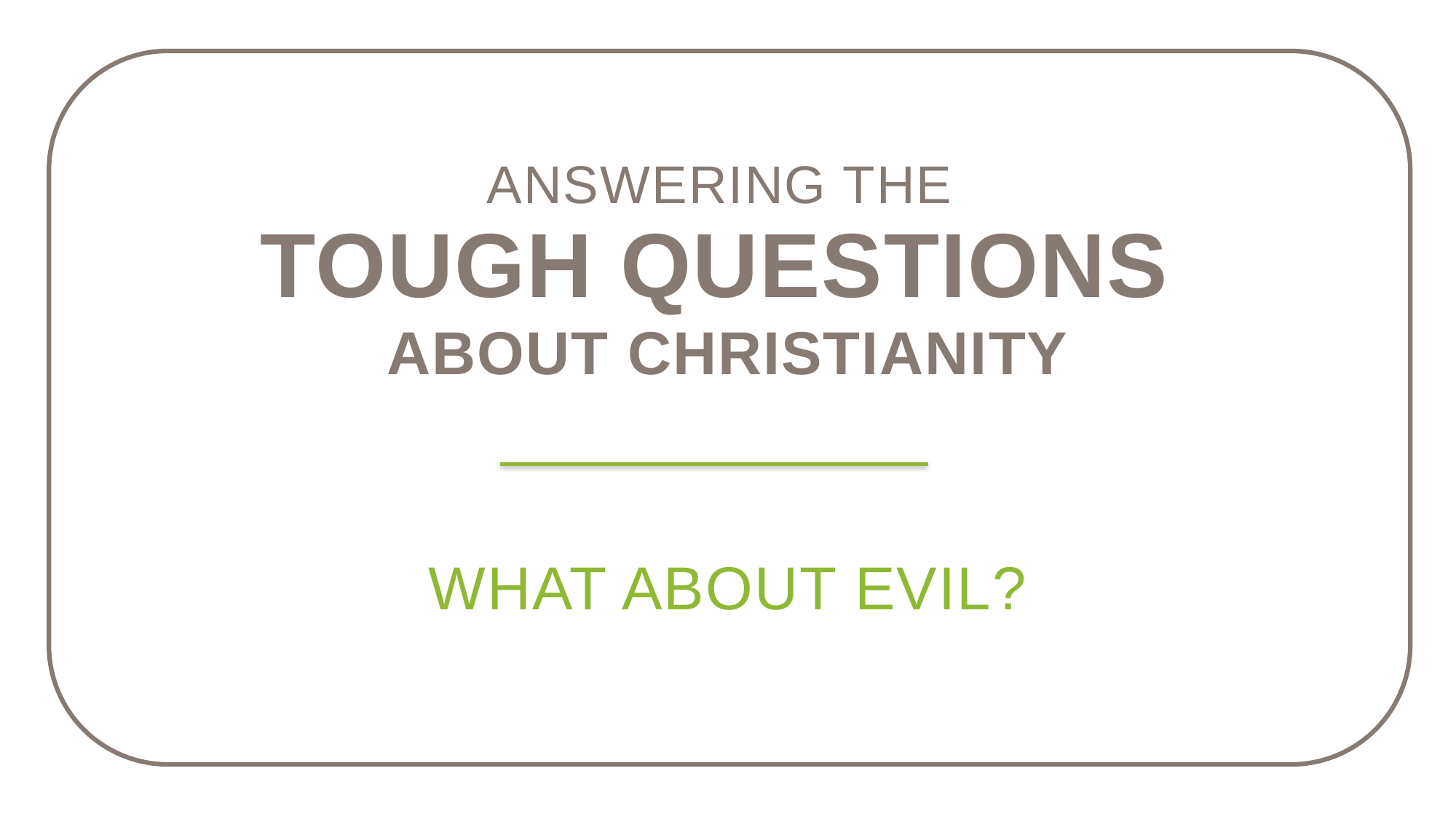

Answering the
tough questions
about Christianity

WHAT ABOUT EVIL?